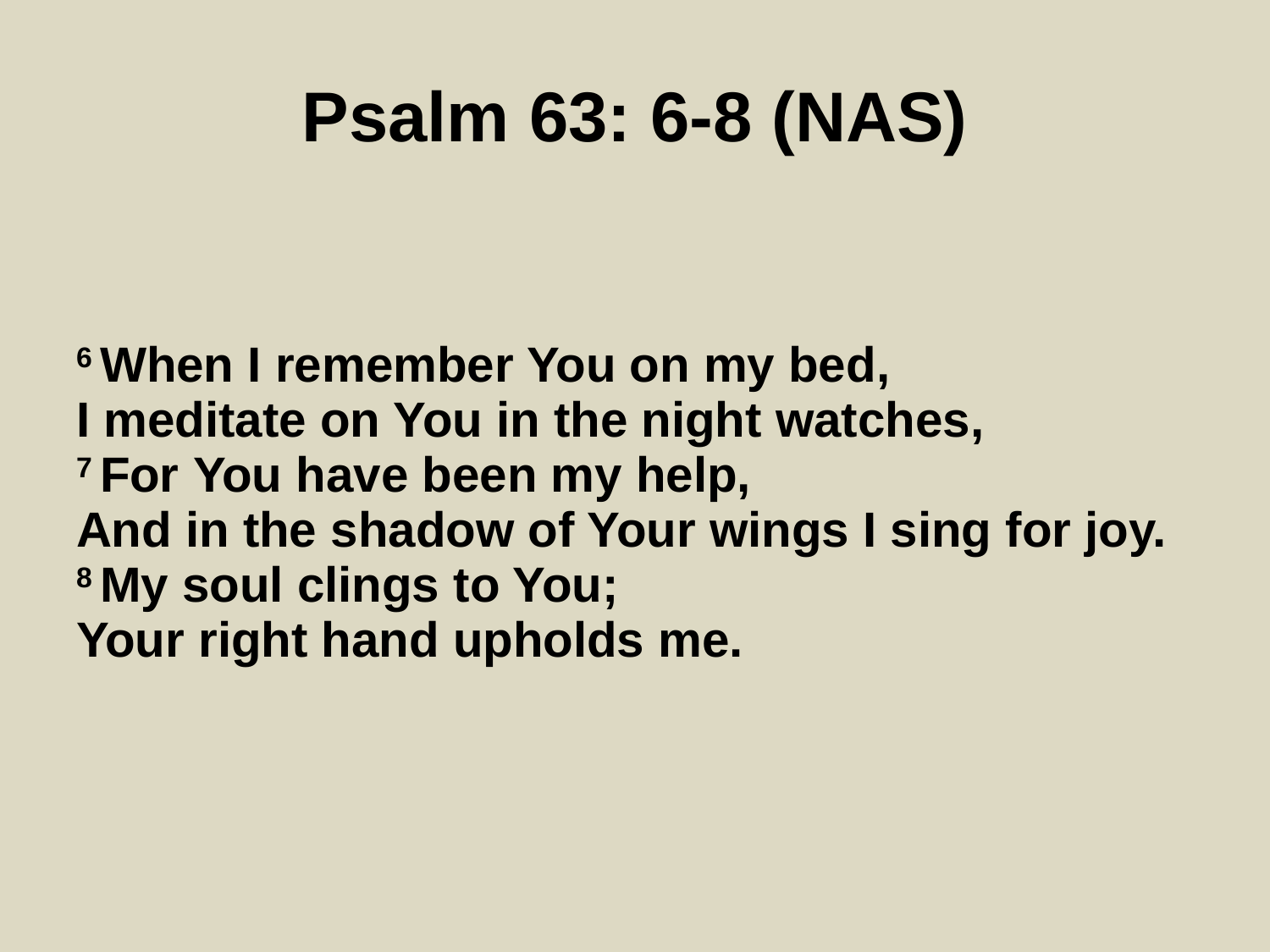

# Psalm 63: 6-8 (NAS)
6 When I remember You on my bed,
I meditate on You in the night watches,
7 For You have been my help,
And in the shadow of Your wings I sing for joy.
8 My soul clings to You;
Your right hand upholds me.